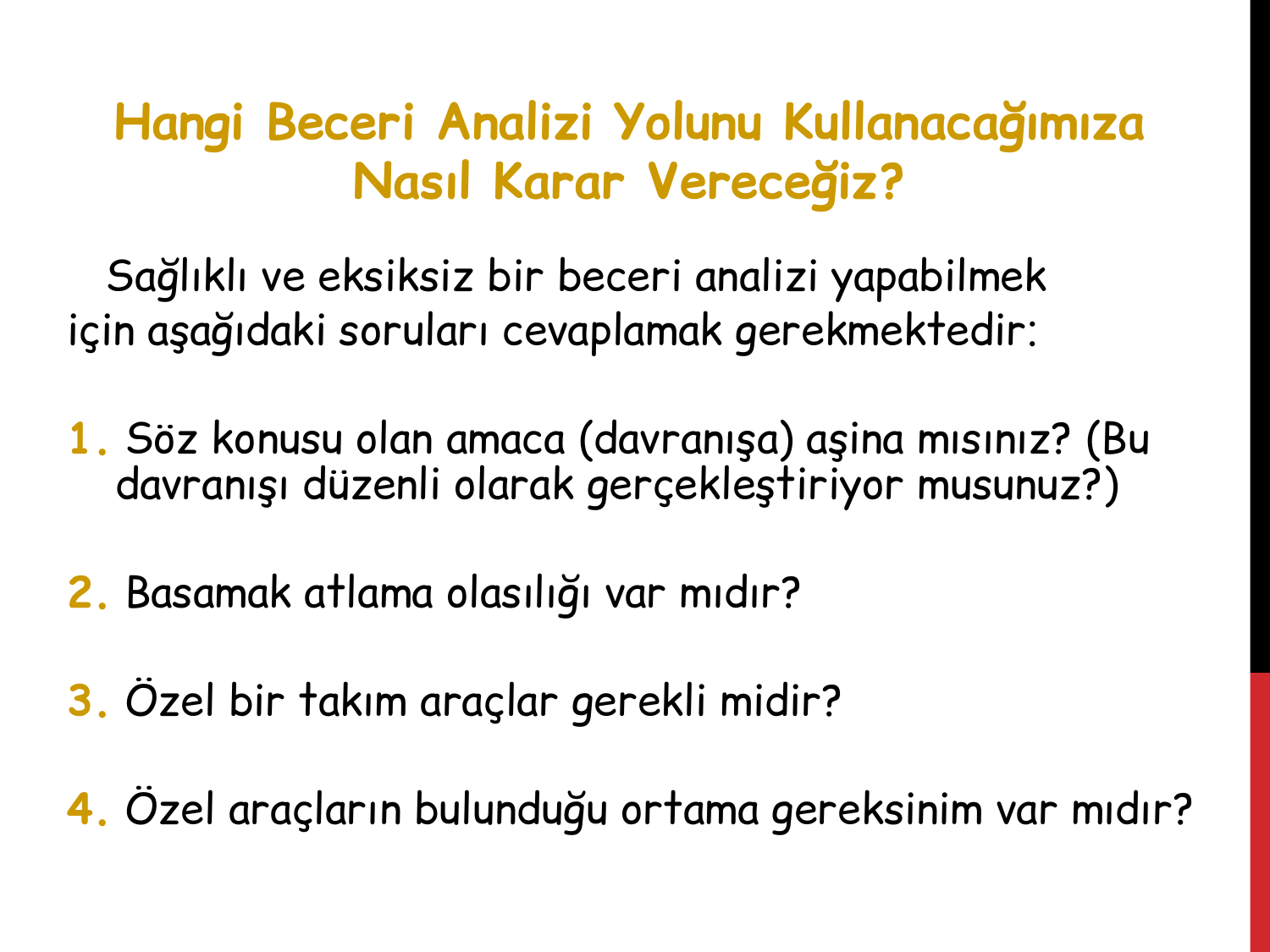

Hangi Beceri Analizi Yolunu Kullanacağımıza Nasıl Karar Vereceğiz?
   Sağlıklı ve eksiksiz bir beceri analizi yapabilmek
için aşağıdaki soruları cevaplamak gerekmektedir:

1. Söz konusu olan amaca (davranışa) aşina mısınız? (Bu davranışı düzenli olarak gerçekleştiriyor musunuz?)

2. Basamak atlama olasılığı var mıdır?

3. Özel bir takım araçlar gerekli midir?

4. Özel araçların bulunduğu ortama gereksinim var mıdır?